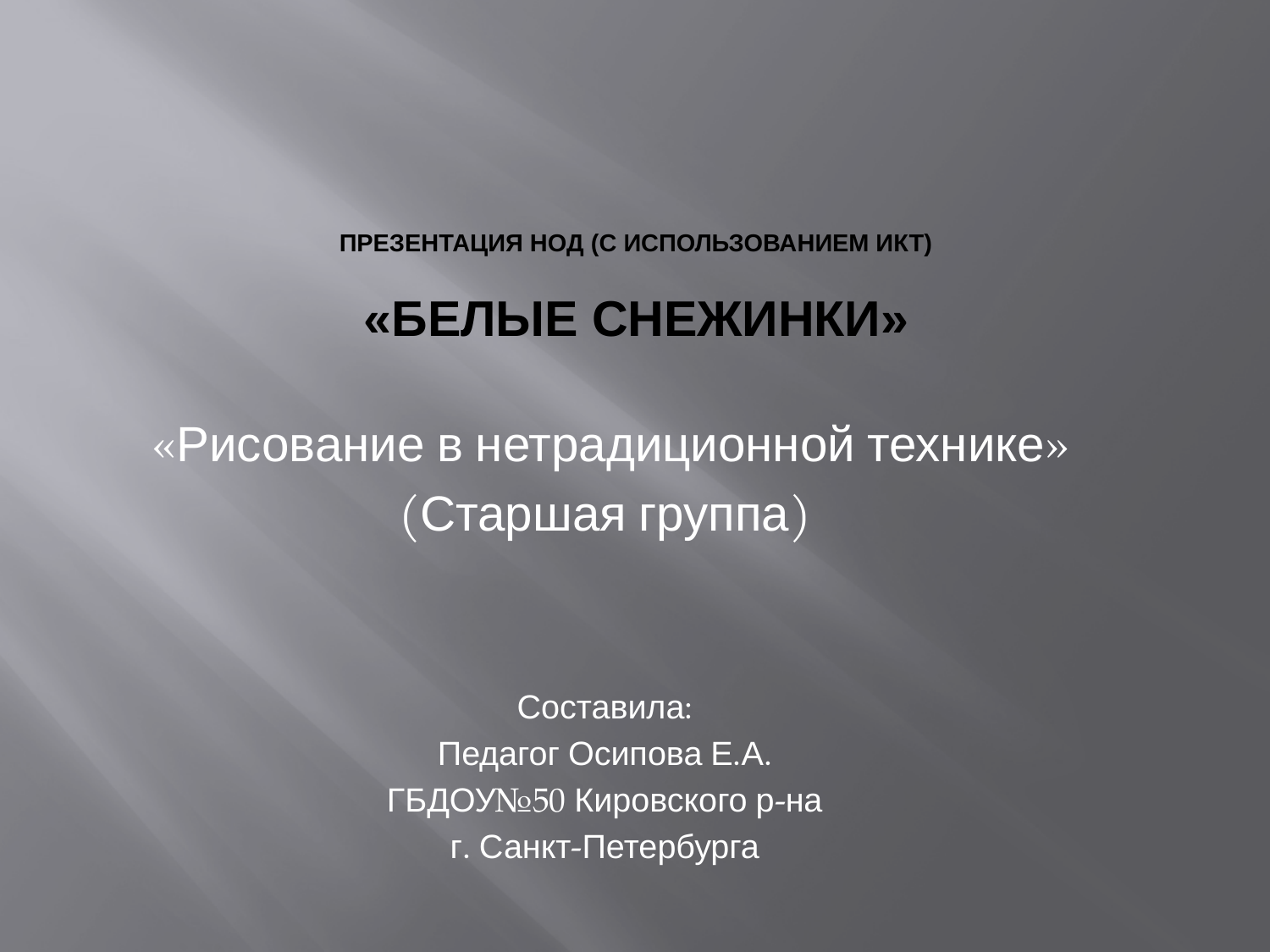

# Презентация НОД (с использованием ИКТ) «БЕЛЫЕ СНЕЖИНКИ»
 «Рисование в нетрадиционной технике»
(Старшая группа)

Составила:
Педагог Осипова Е.А.
ГБДОУ№50 Кировского р-на
г. Санкт-Петербурга